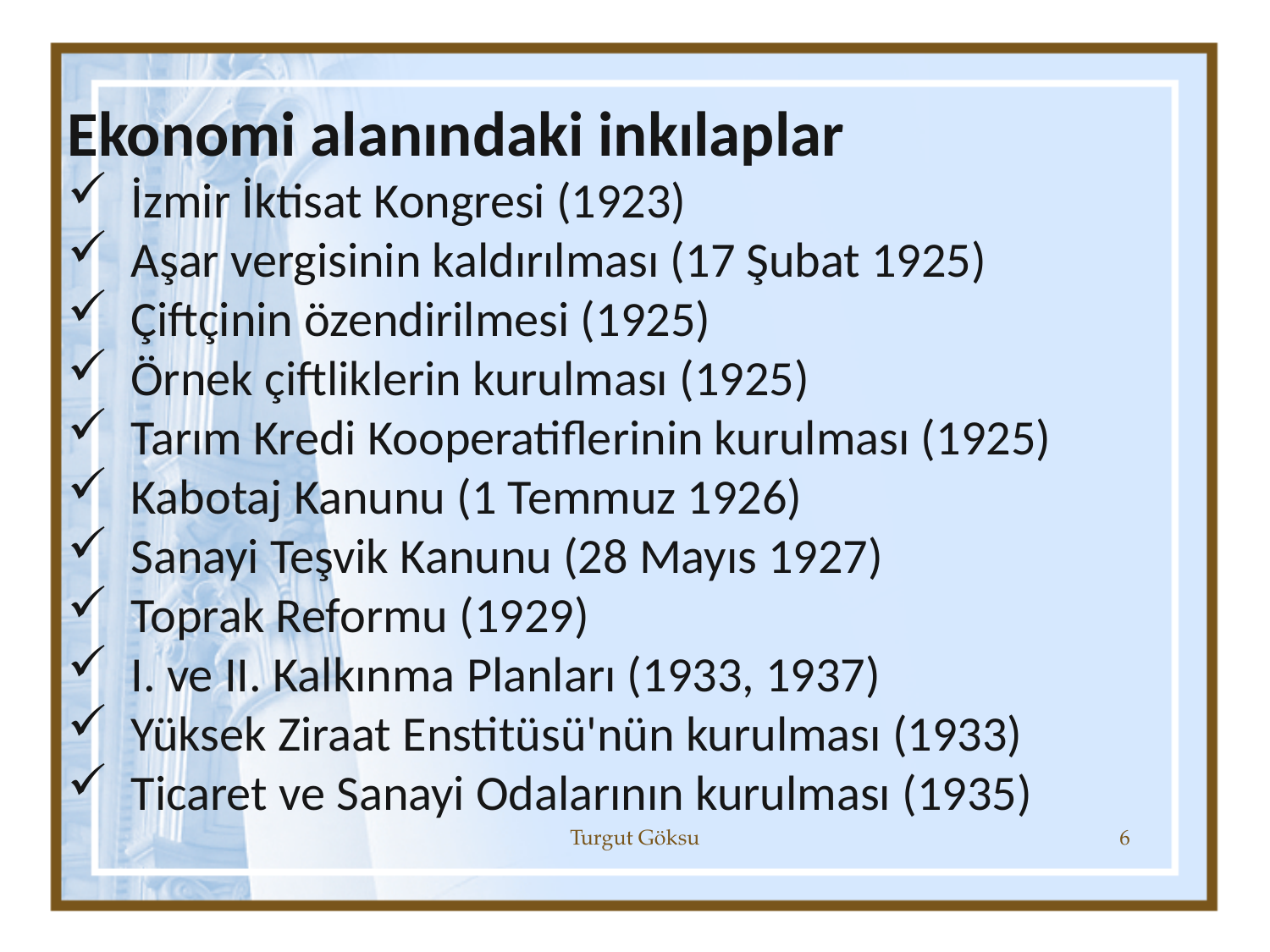

Ekonomi alanındaki inkılaplar
İzmir İktisat Kongresi (1923)
Aşar vergisinin kaldırılması (17 Şubat 1925)
Çiftçinin özendirilmesi (1925)
Örnek çiftliklerin kurulması (1925)
Tarım Kredi Kooperatiflerinin kurulması (1925)
Kabotaj Kanunu (1 Temmuz 1926)
Sanayi Teşvik Kanunu (28 Mayıs 1927)
Toprak Reformu (1929)
I. ve II. Kalkınma Planları (1933, 1937)
Yüksek Ziraat Enstitüsü'nün kurulması (1933)
Ticaret ve Sanayi Odalarının kurulması (1935)
Turgut Göksu
6